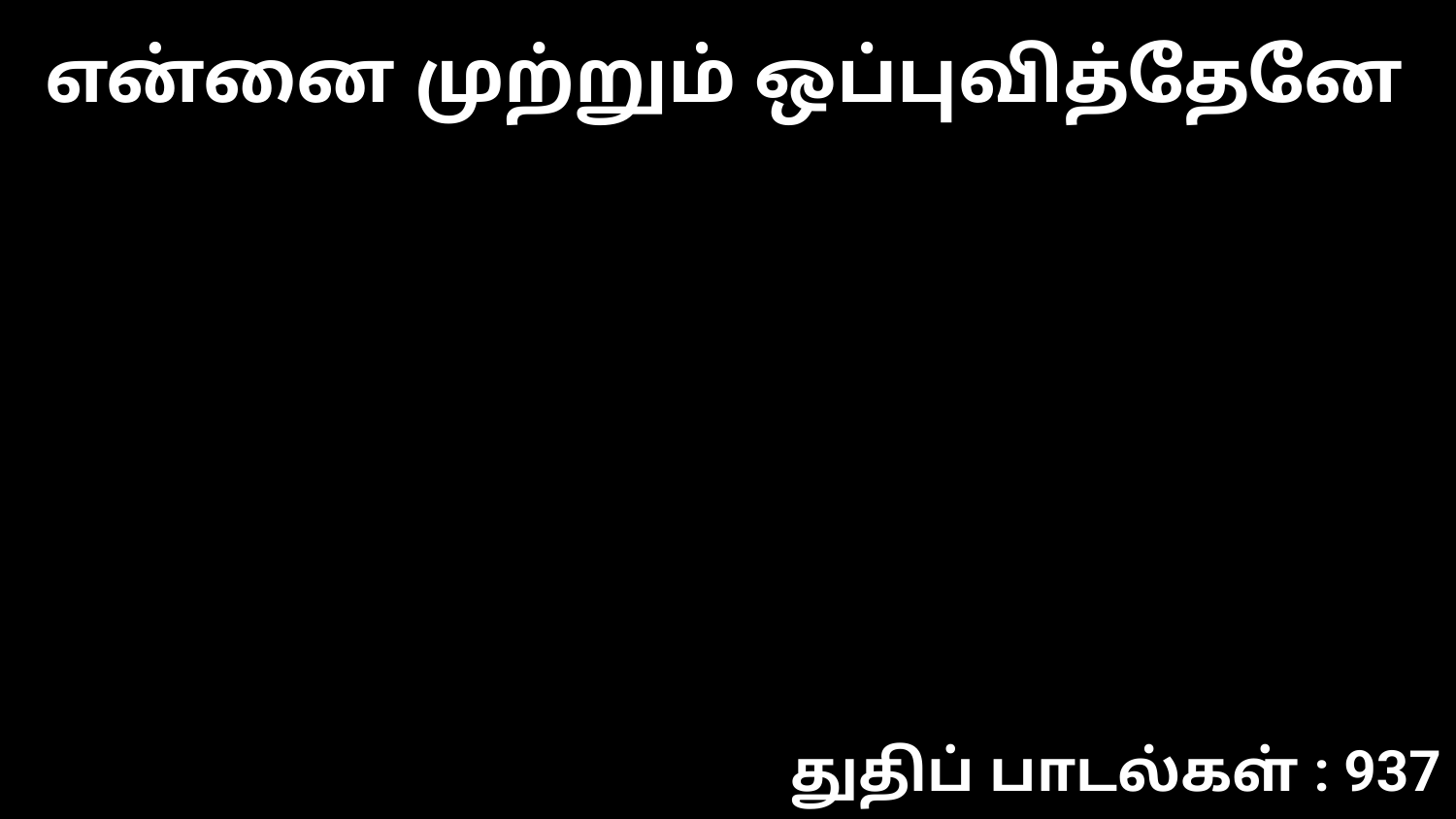

என்னை முற்றும் ஒப்புவித்தேனே
துதிப் பாடல்கள் : 937